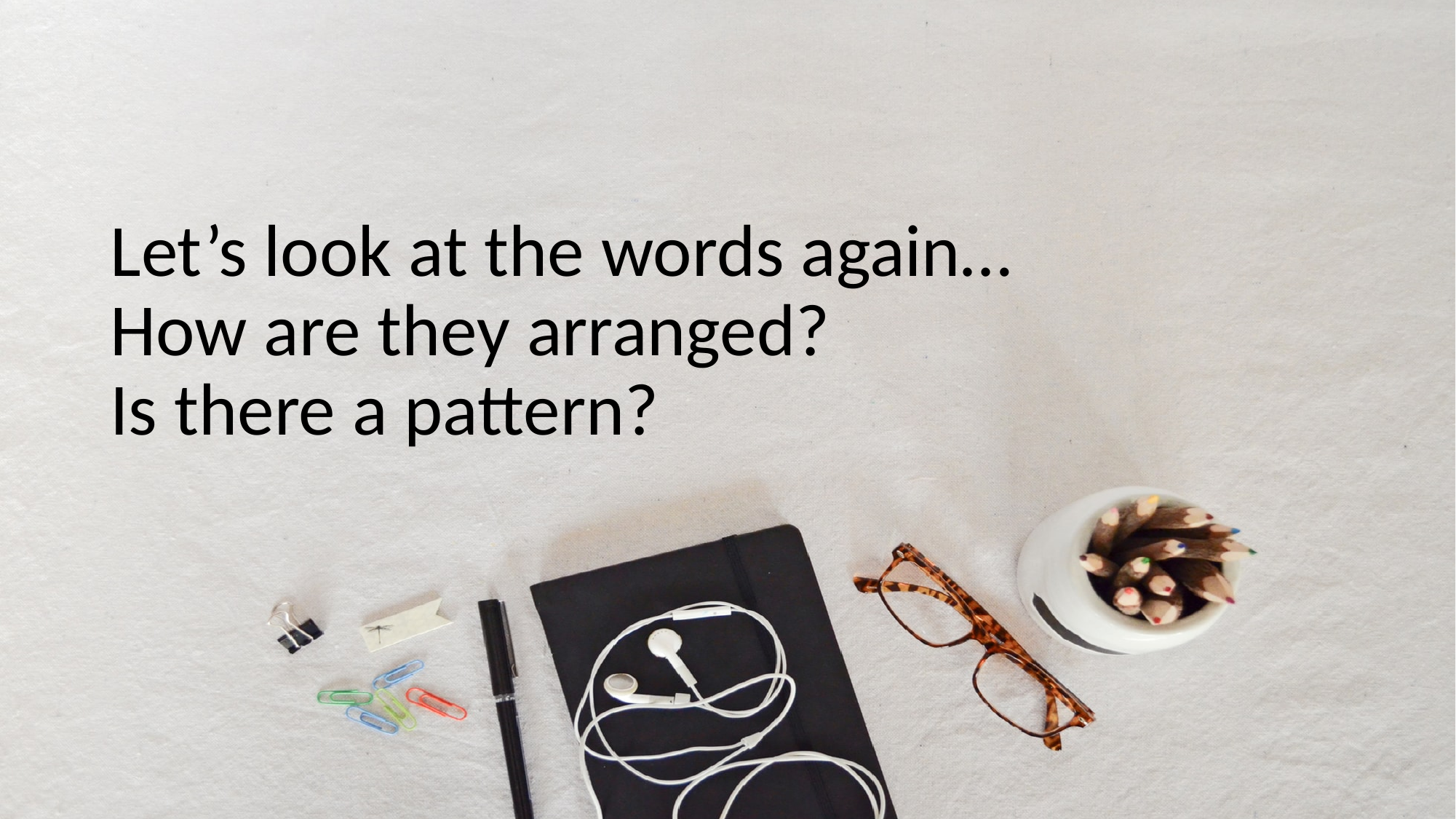

# Let’s look at the words again… How are they arranged? Is there a pattern?